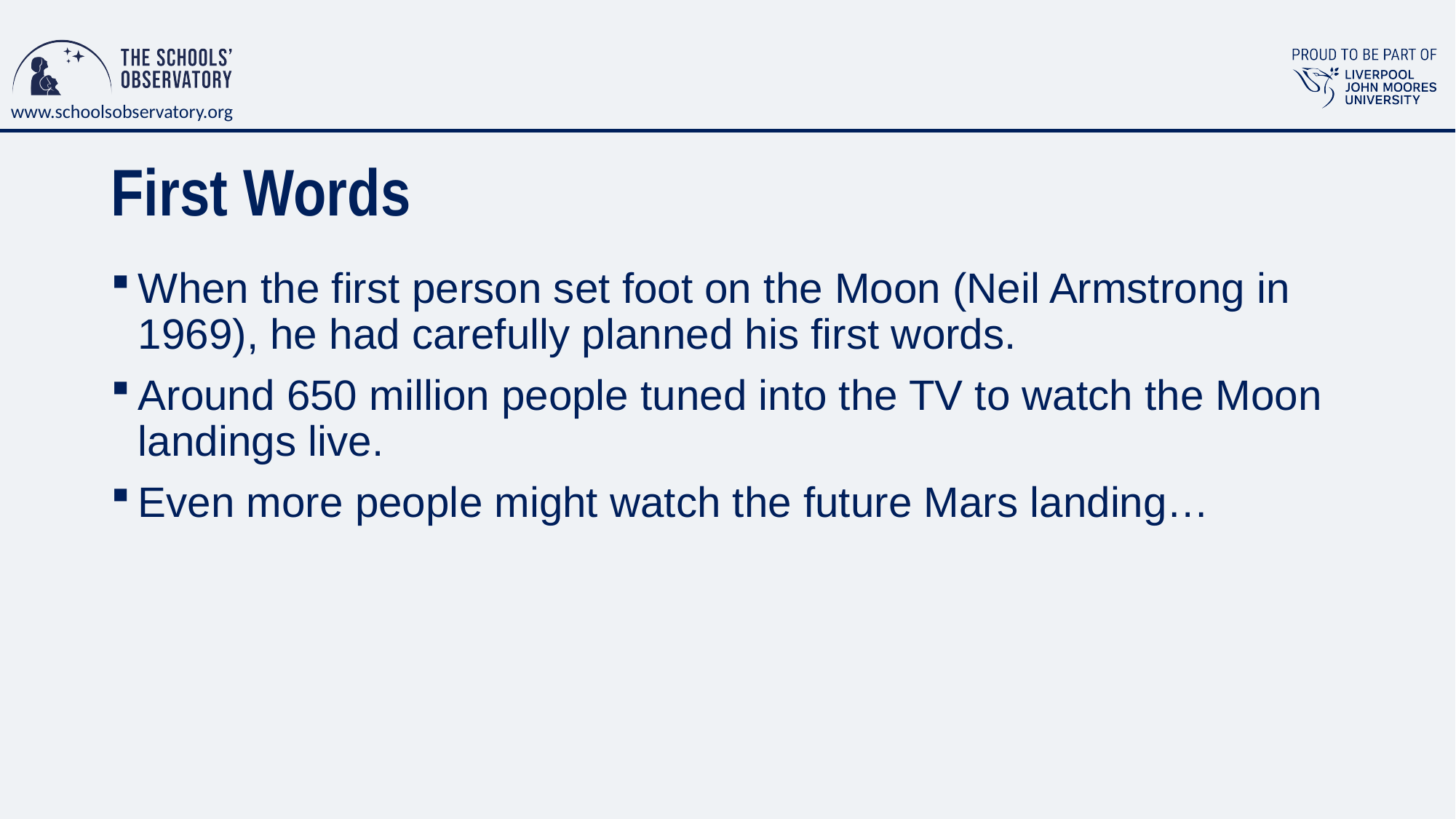

# First Words
When the first person set foot on the Moon (Neil Armstrong in 1969), he had carefully planned his first words.
Around 650 million people tuned into the TV to watch the Moon landings live.
Even more people might watch the future Mars landing…